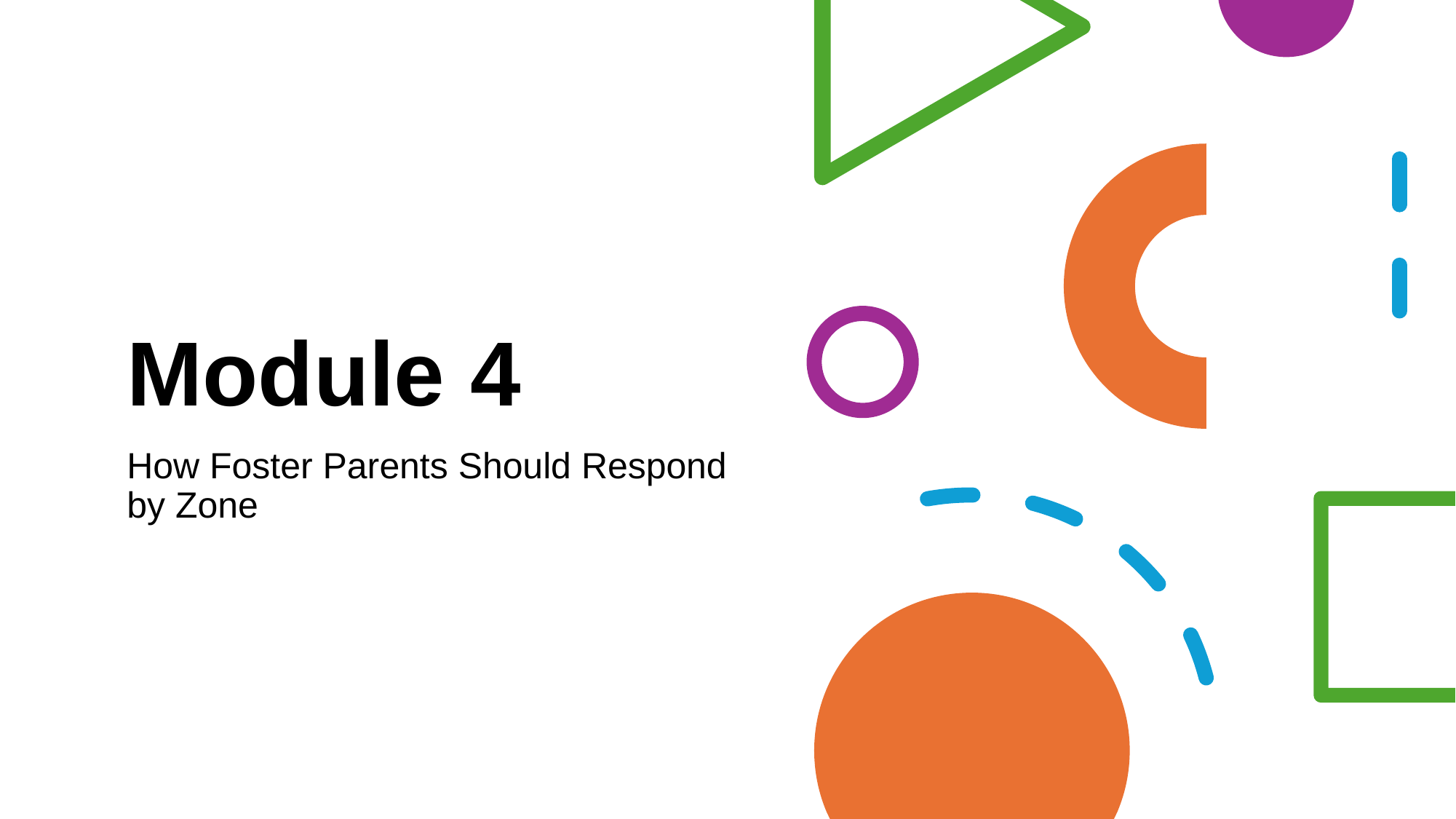

# Module 4

How Foster Parents Should Respond by Zone